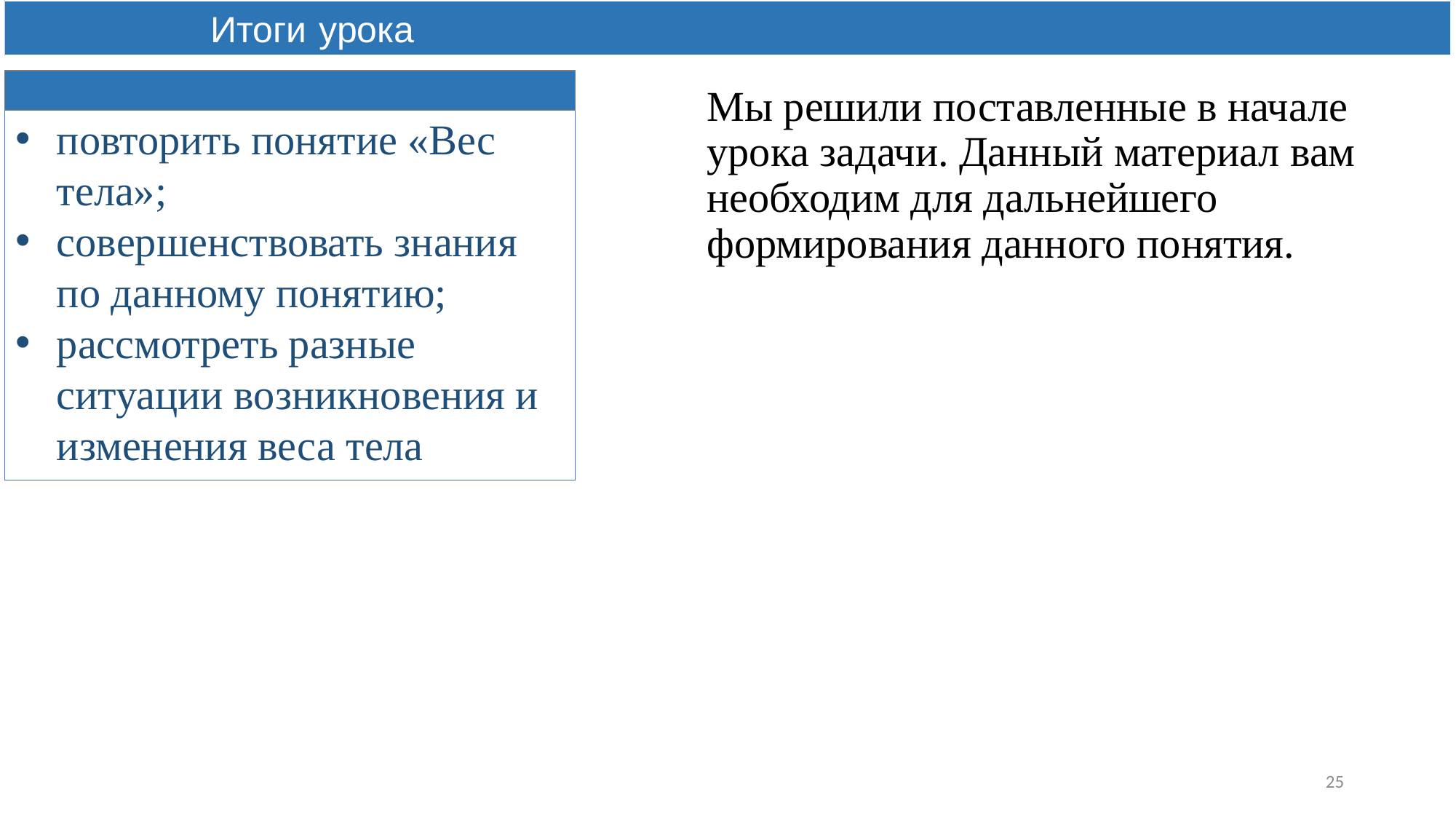

Итоги урока

повторить понятие «Вес тела»;
совершенствовать знания по данному понятию;
рассмотреть разные ситуации возникновения и изменения веса тела
Мы решили поставленные в начале урока задачи. Данный материал вам необходим для дальнейшего формирования данного понятия.

25